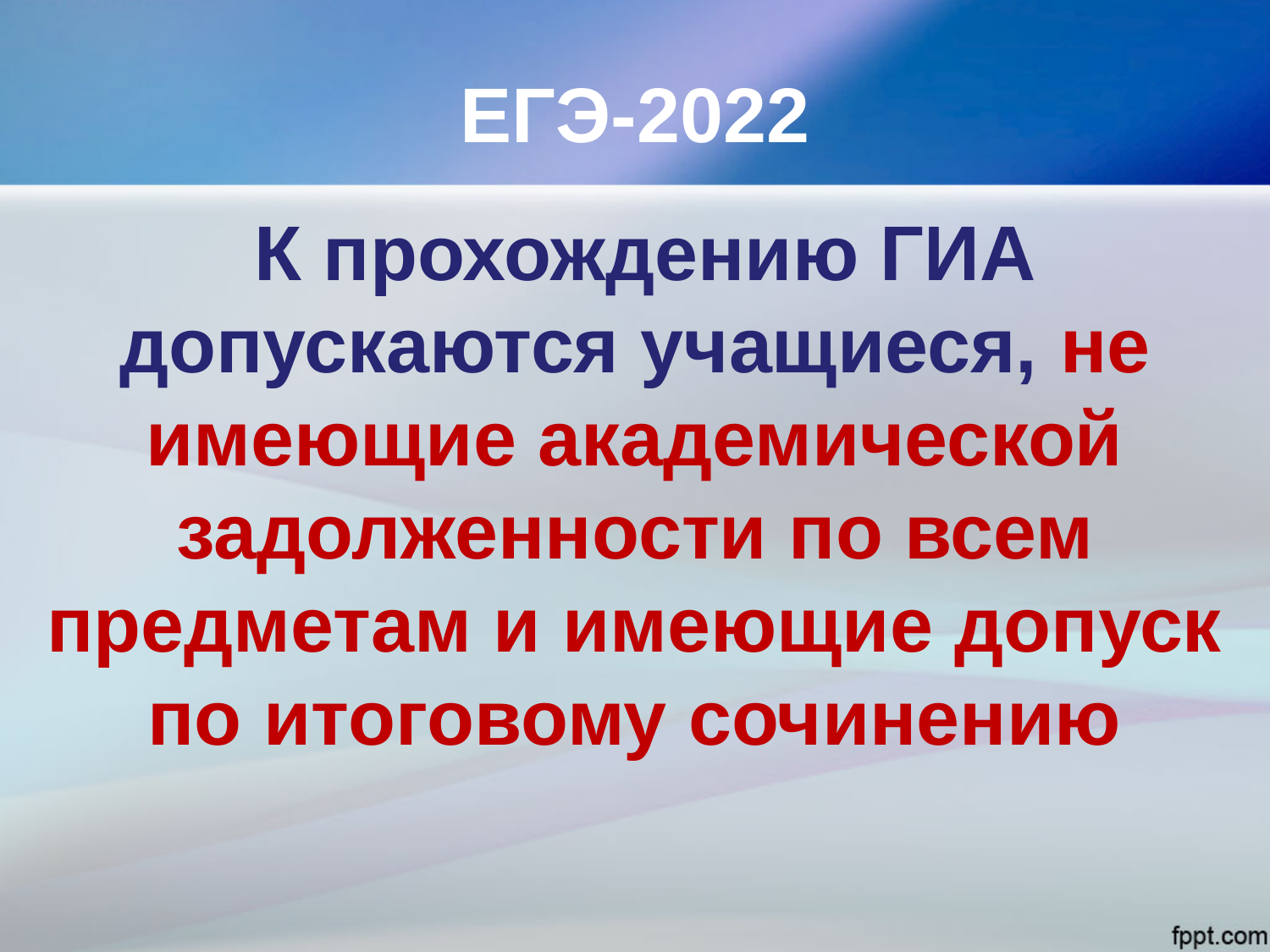

# ЕГЭ-2022
 К прохождению ГИА допускаются учащиеся, не имеющие академической задолженности по всем предметам и имеющие допуск по итоговому сочинению